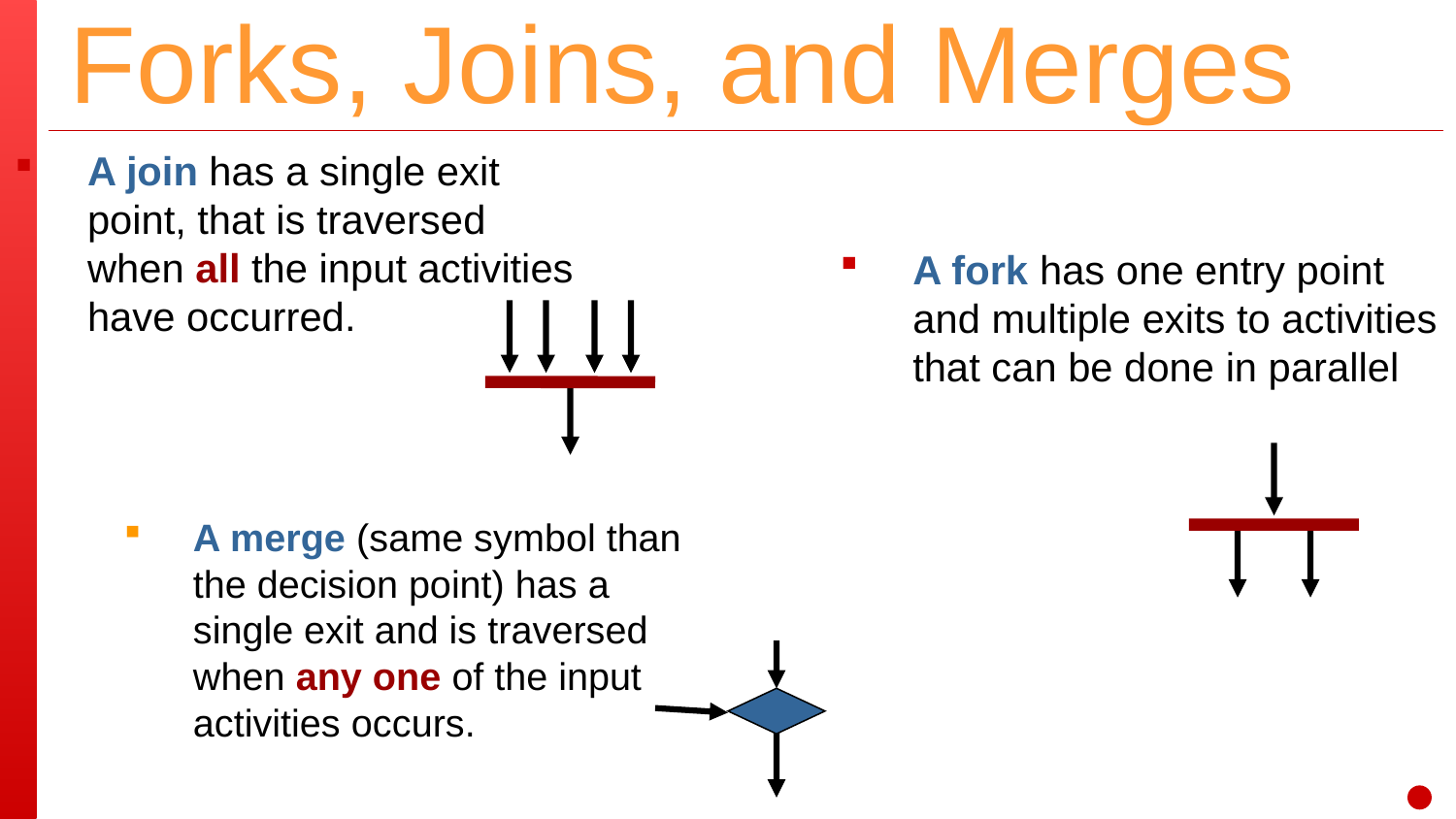

# Forks, Joins, and Merges
A join has a single exit point, that is traversed when all the input activities have occurred.

A fork has one entry point and multiple exits to activities that can be done in parallel

A merge (same symbol than the decision point) has a single exit and is traversed when any one of the input activities occurs.